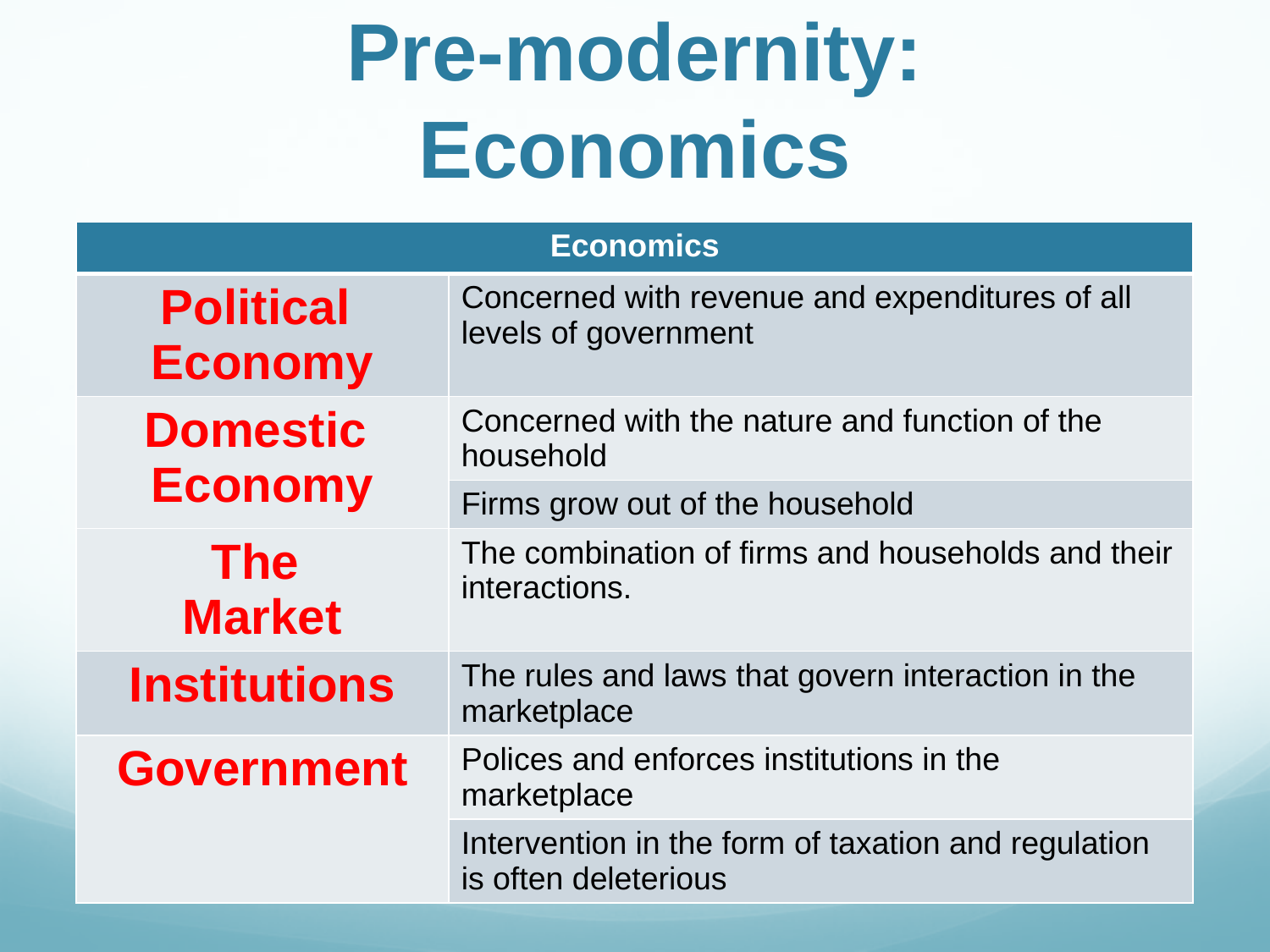

# Pre-modernity: Economics
| Economics |  |
| --- | --- |
| Political Economy | Concerned with revenue and expenditures of all levels of government |
| Domestic Economy | Concerned with the nature and function of the household |
|  | Firms grow out of the household |
| The Market | The combination of firms and households and their interactions. |
| Institutions | The rules and laws that govern interaction in the marketplace |
| Government | Polices and enforces institutions in the marketplace |
|  | Intervention in the form of taxation and regulation is often deleterious |